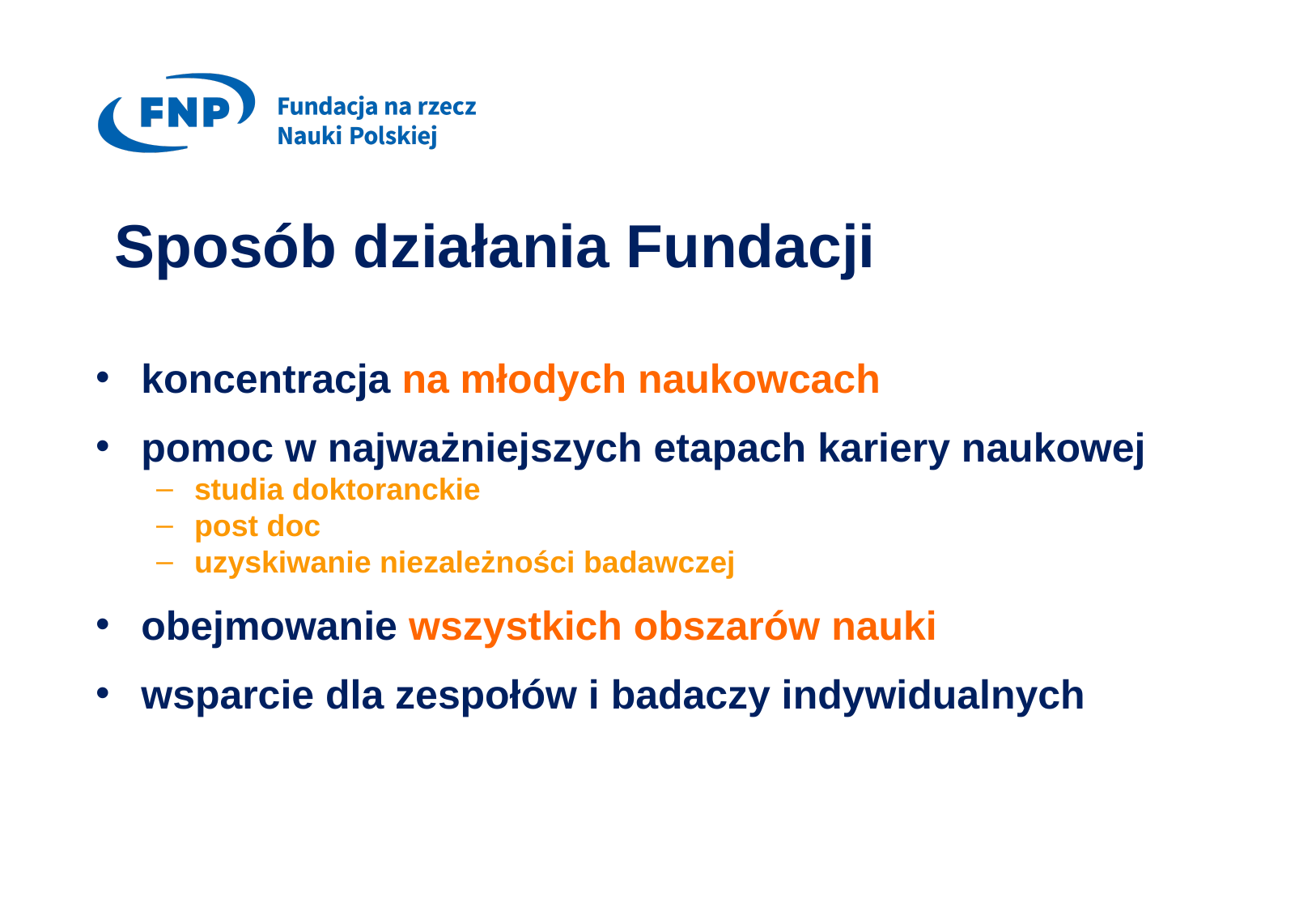

# Sposób działania Fundacji
koncentracja na młodych naukowcach
pomoc w najważniejszych etapach kariery naukowej
studia doktoranckie
post doc
uzyskiwanie niezależności badawczej
obejmowanie wszystkich obszarów nauki
wsparcie dla zespołów i badaczy indywidualnych